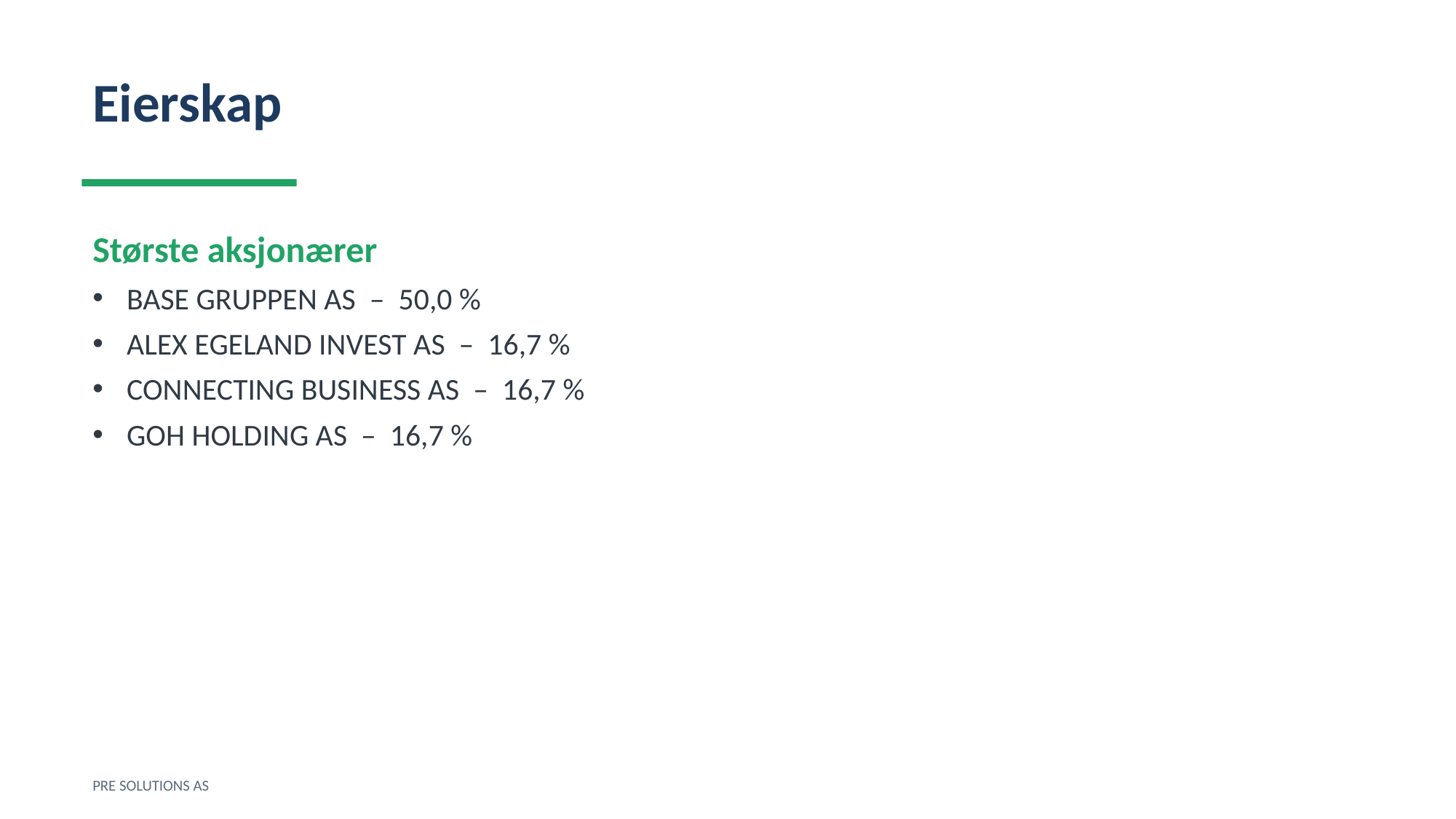

Eierskap

Største aksjonærer
BASE GRUPPEN AS  –  50,0 %
ALEX EGELAND INVEST AS  –  16,7 %
CONNECTING BUSINESS AS  –  16,7 %
GOH HOLDING AS  –  16,7 %
PRE SOLUTIONS AS